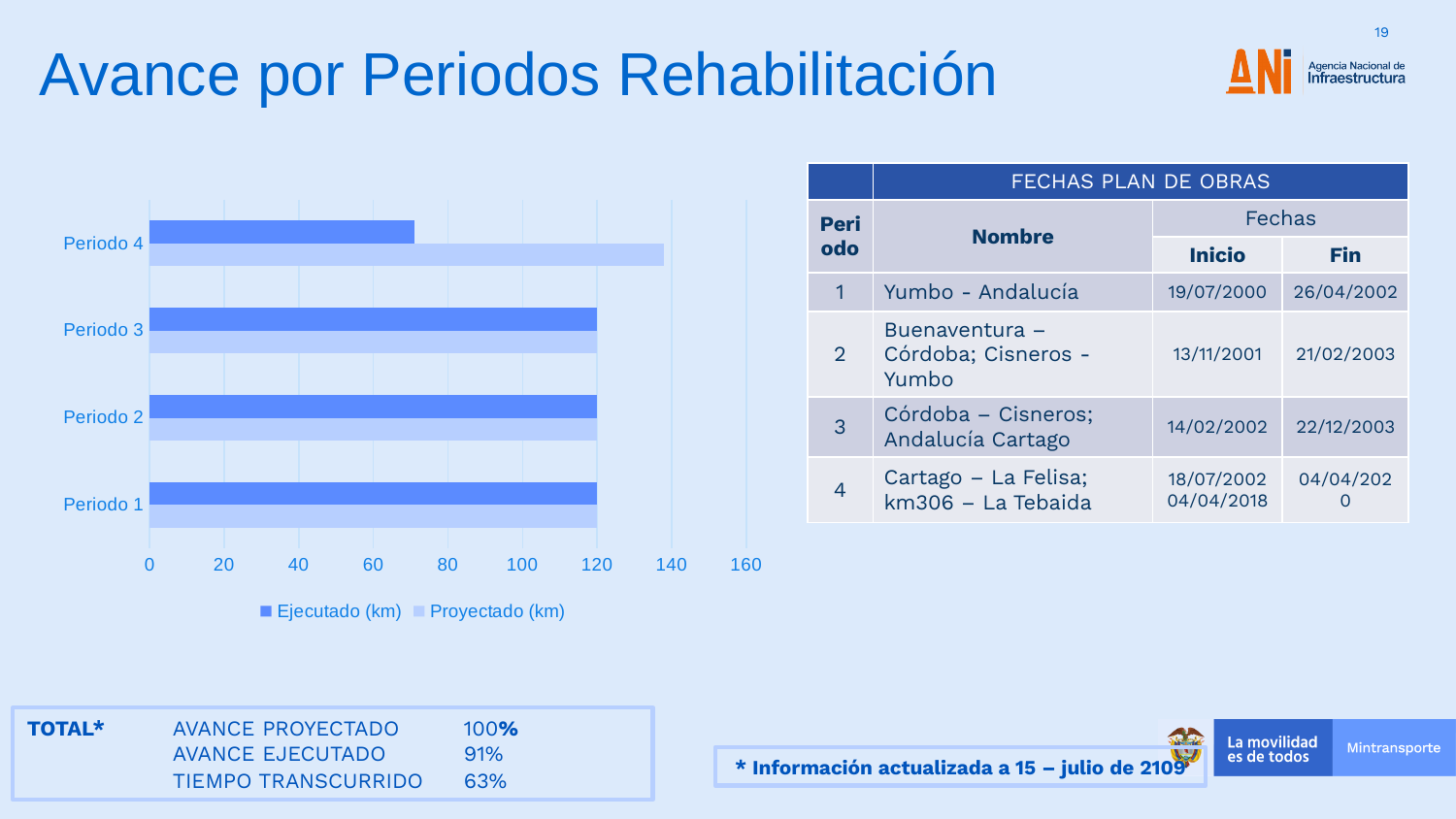

# Avance por Periodos Rehabilitación
|  | FECHAS PLAN DE OBRAS |  |  |
| --- | --- | --- | --- |
| Periodo | Nombre | Fechas |  |
|  |  | Inicio | Fin |
| 1 | Yumbo - Andalucía | 19/07/2000 | 26/04/2002 |
| 2 | Buenaventura – Córdoba; Cisneros - Yumbo | 13/11/2001 | 21/02/2003 |
| 3 | Córdoba – Cisneros; Andalucía Cartago | 14/02/2002 | 22/12/2003 |
| 4 | Cartago – La Felisa; km306 – La Tebaida | 18/07/2002 04/04/2018 | 04/04/2020 |

### Chart

| Category | Proyectado (km) | Ejecutado (km) |
|---|---|---|
| Periodo 1 | 120.0 | 120.0 |
| Periodo 2 | 120.0 | 120.0 |
| Periodo 3 | 120.0 | 120.0 |
| Periodo 4 | 138.0 | 71.0 |
TOTAL* 	AVANCE PROYECTADO	100%
	AVANCE EJECUTADO	91%
	TIEMPO TRANSCURRIDO	63%
* Información actualizada a 15 – julio de 2109